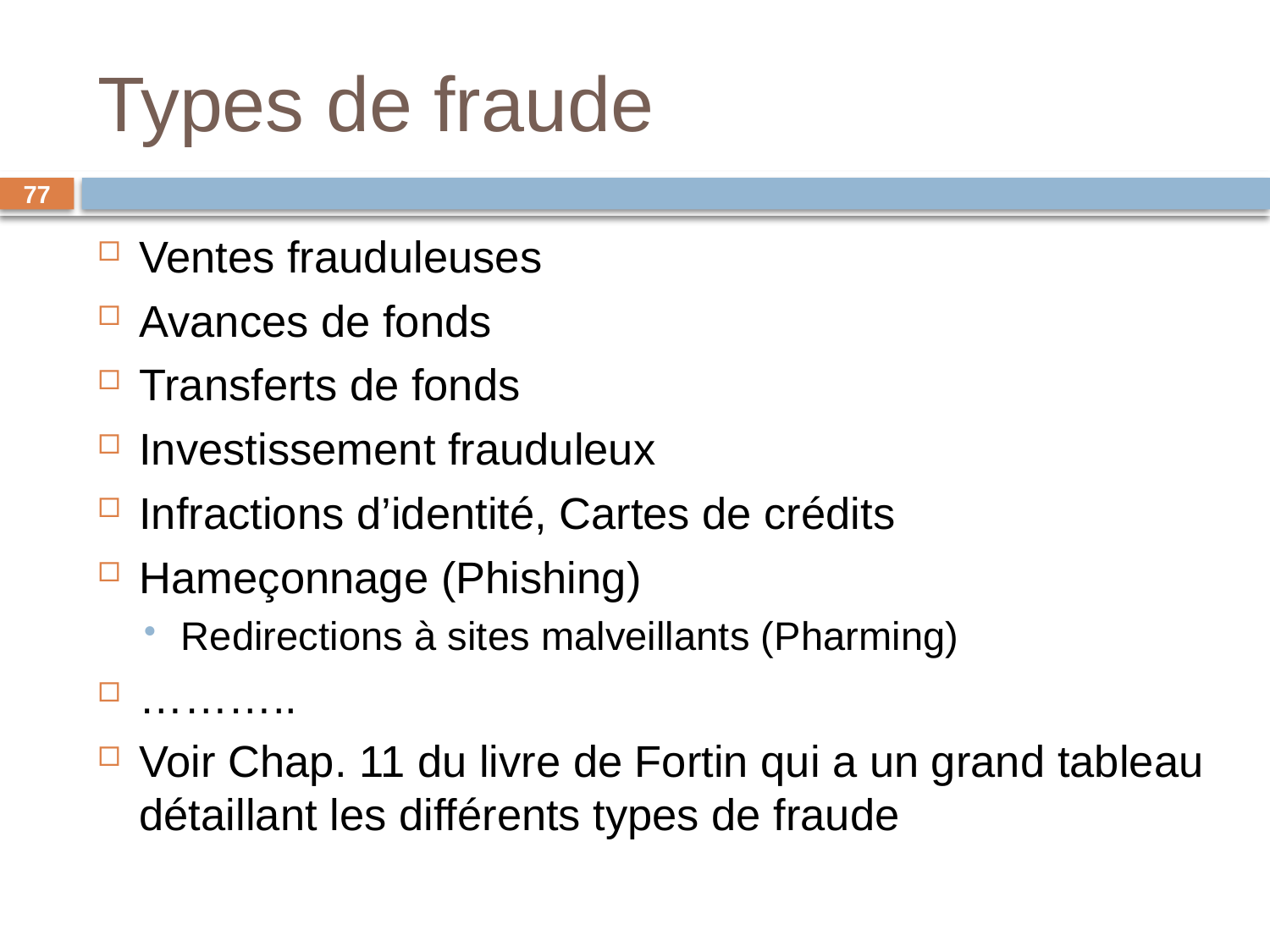

# Types de fraude
77
Ventes frauduleuses
Avances de fonds
Transferts de fonds
Investissement frauduleux
Infractions d’identité, Cartes de crédits
Hameçonnage (Phishing)
Redirections à sites malveillants (Pharming)
………..
Voir Chap. 11 du livre de Fortin qui a un grand tableau détaillant les différents types de fraude